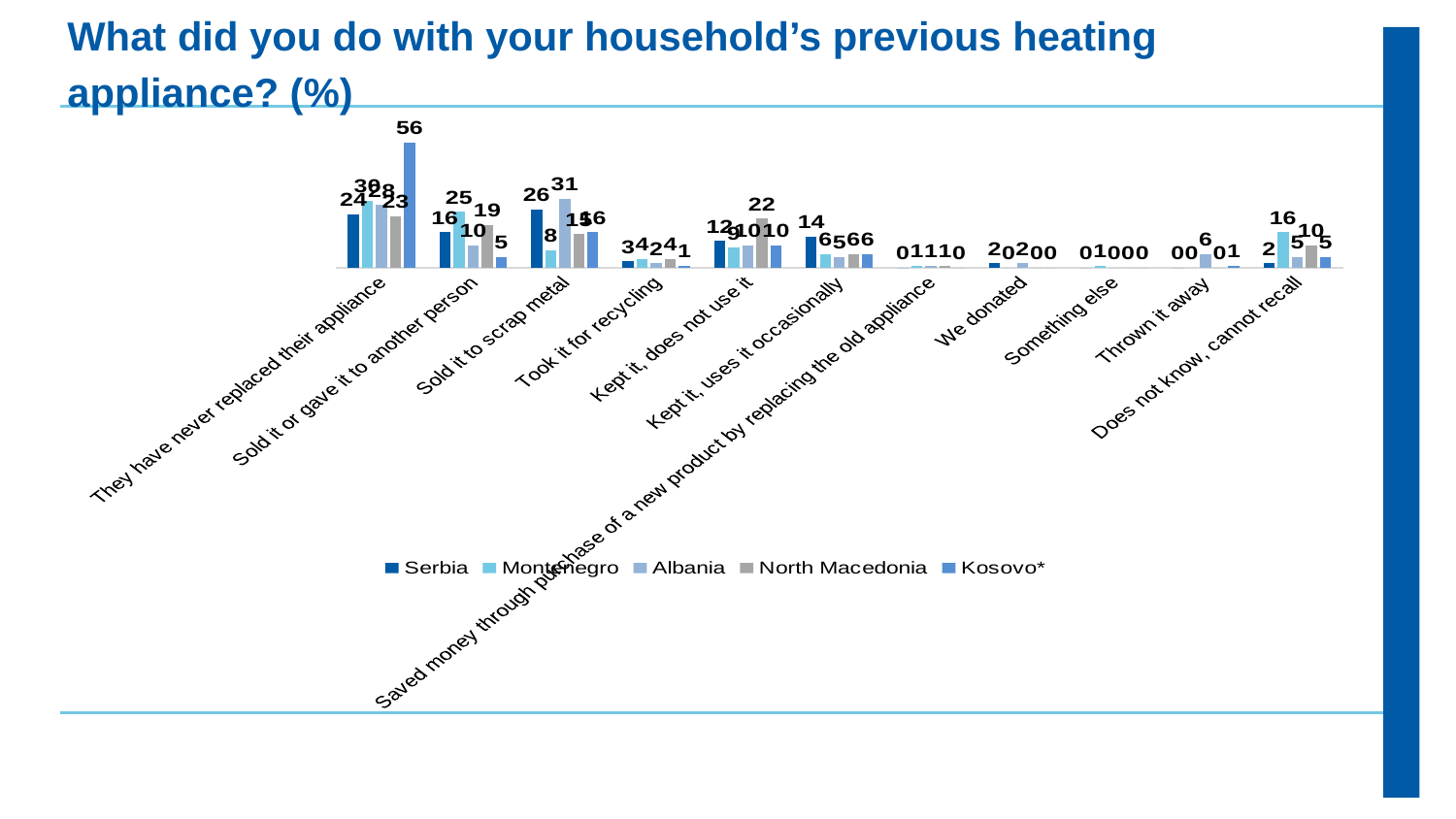

What did you do with your household’s previous heating appliance? (%)

### Chart

| Category | Serbia | Montenegro | Albania | North Macedonia | Kosovo* |
|---|---|---|---|---|---|
| They have never replaced their appliance | 24.0 | 30.0 | 28.0 | 23.0 | 56.0 |
| Sold it or gave it to another person | 16.0 | 25.0 | 10.0 | 19.0 | 5.0 |
| Sold it to scrap metal | 26.0 | 8.0 | 31.0 | 15.0 | 16.0 |
| Took it for recycling | 3.0 | 4.0 | 2.0 | 4.0 | 1.0 |
| Kept it, does not use it | 12.0 | 9.0 | 10.0 | 22.0 | 10.0 |
| Kept it, uses it occasionally | 14.0 | 6.0 | 5.0 | 6.0 | 6.0 |
| Saved money through purchase of a new product by replacing the old appliance | 0.0 | 1.0 | 1.0 | 1.0 | 0.0 |
| We donated | 2.0 | 0.0 | 2.0 | 0.0 | 0.0 |
| Something else | 0.0 | 1.0 | 0.0 | 0.0 | 0.0 |
| Thrown it away | 0.0 | 0.0 | 6.0 | 0.0 | 1.0 |
| Does not know, cannot recall | 2.0 | 16.0 | 5.0 | 10.0 | 5.0 |